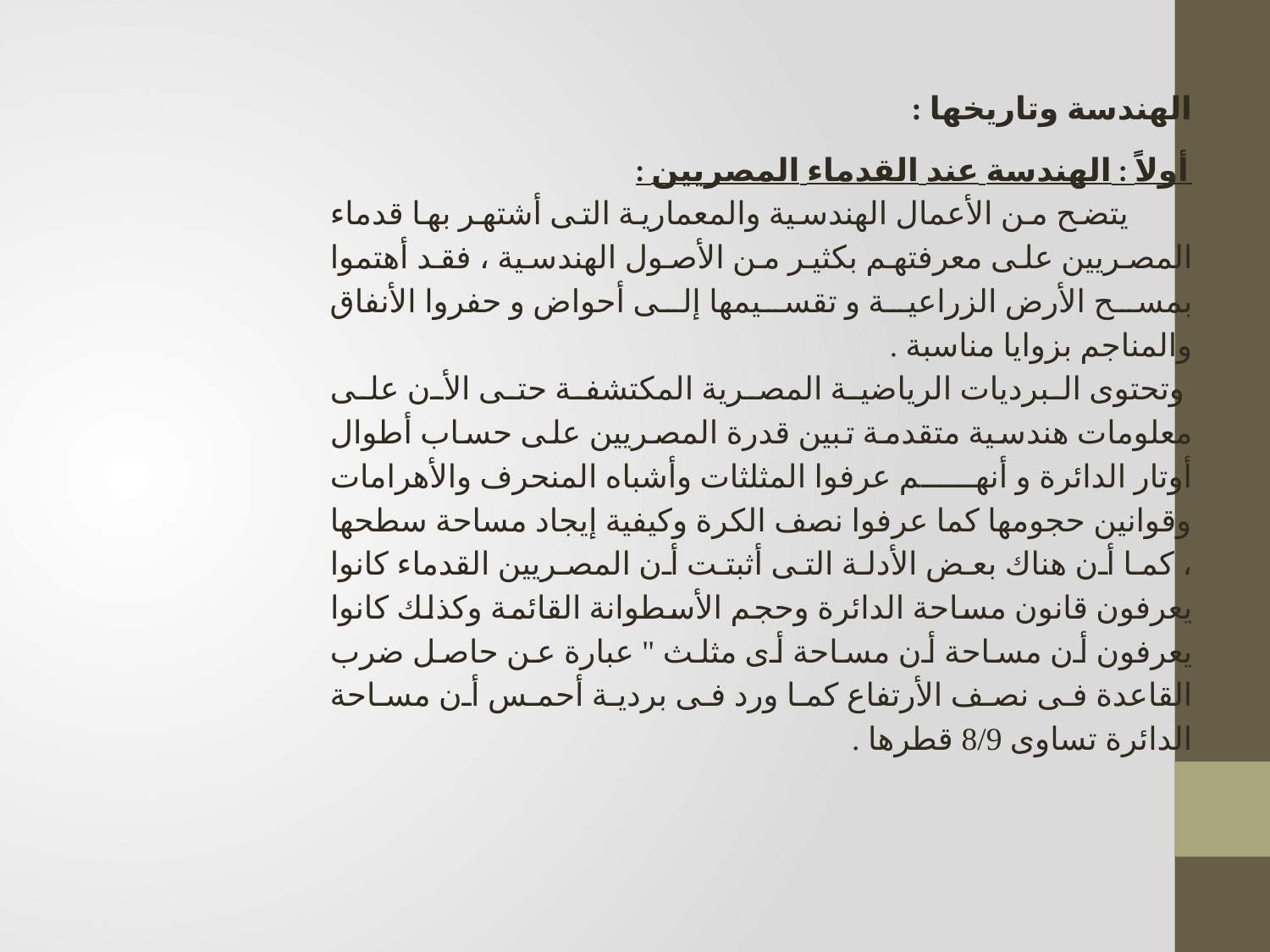

الهندسة وتاريخها :
أولاً : الهندسة عند القدماء المصريين :
        يتضح من الأعمال الهندسية والمعمارية التى أشتهر بها قدماء المصريين على معرفتهم بكثير من الأصول الهندسية ، فقد أهتموا بمسح الأرض الزراعية و تقسيمها إلى أحواض و حفروا الأنفاق والمناجم بزوايا مناسبة .
 وتحتوى البرديات الرياضية المصرية المكتشفة حتى الأن على معلومات هندسية متقدمة تبين قدرة المصريين على حساب أطوال أوتار الدائرة و أنهم عرفوا المثلثات وأشباه المنحرف والأهرامات وقوانين حجومها كما عرفوا نصف الكرة وكيفية إيجاد مساحة سطحها ، كما أن هناك بعض الأدلة التى أثبتت أن المصريين القدماء كانوا يعرفون قانون مساحة الدائرة وحجم الأسطوانة القائمة وكذلك كانوا يعرفون أن مساحة أن مساحة أى مثلث " عبارة عن حاصل ضرب القاعدة فى نصف الأرتفاع كما ورد فى بردية أحمس أن مساحة الدائرة تساوى 8/9 قطرها .